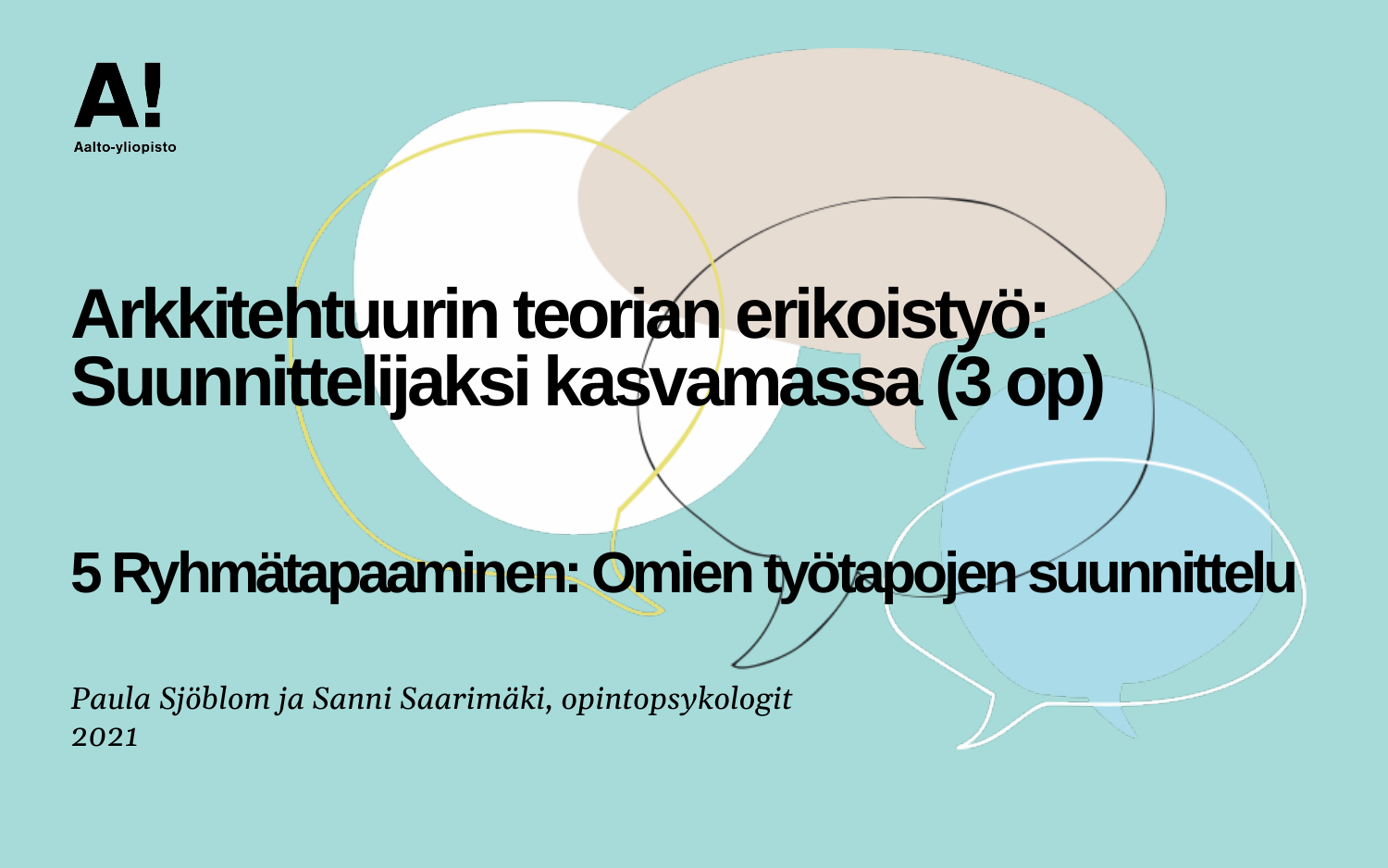

# Arkkitehtuurin teorian erikoistyö: Suunnittelijaksi kasvamassa (3 op) 5 Ryhmätapaaminen: Omien työtapojen suunnittelu
Paula Sjöblom ja Sanni Saarimäki, opintopsykologit
2021